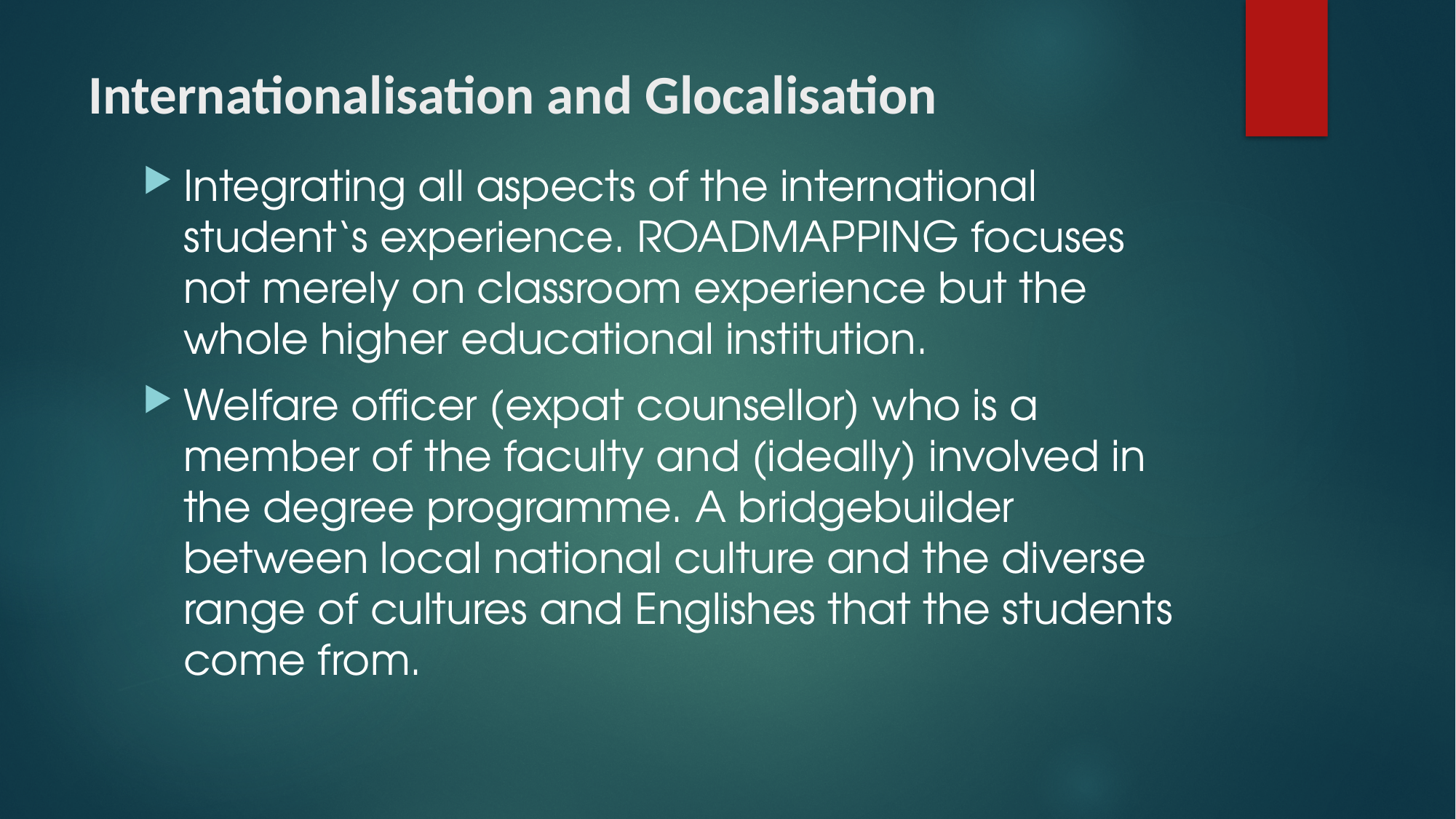

# Internationalisation and Glocalisation
Integrating all aspects of the international student‘s experience. ROADMAPPING focuses not merely on classroom experience but the whole higher educational institution.
Welfare officer (expat counsellor) who is a member of the faculty and (ideally) involved in the degree programme. A bridgebuilder between local national culture and the diverse range of cultures and Englishes that the students come from.